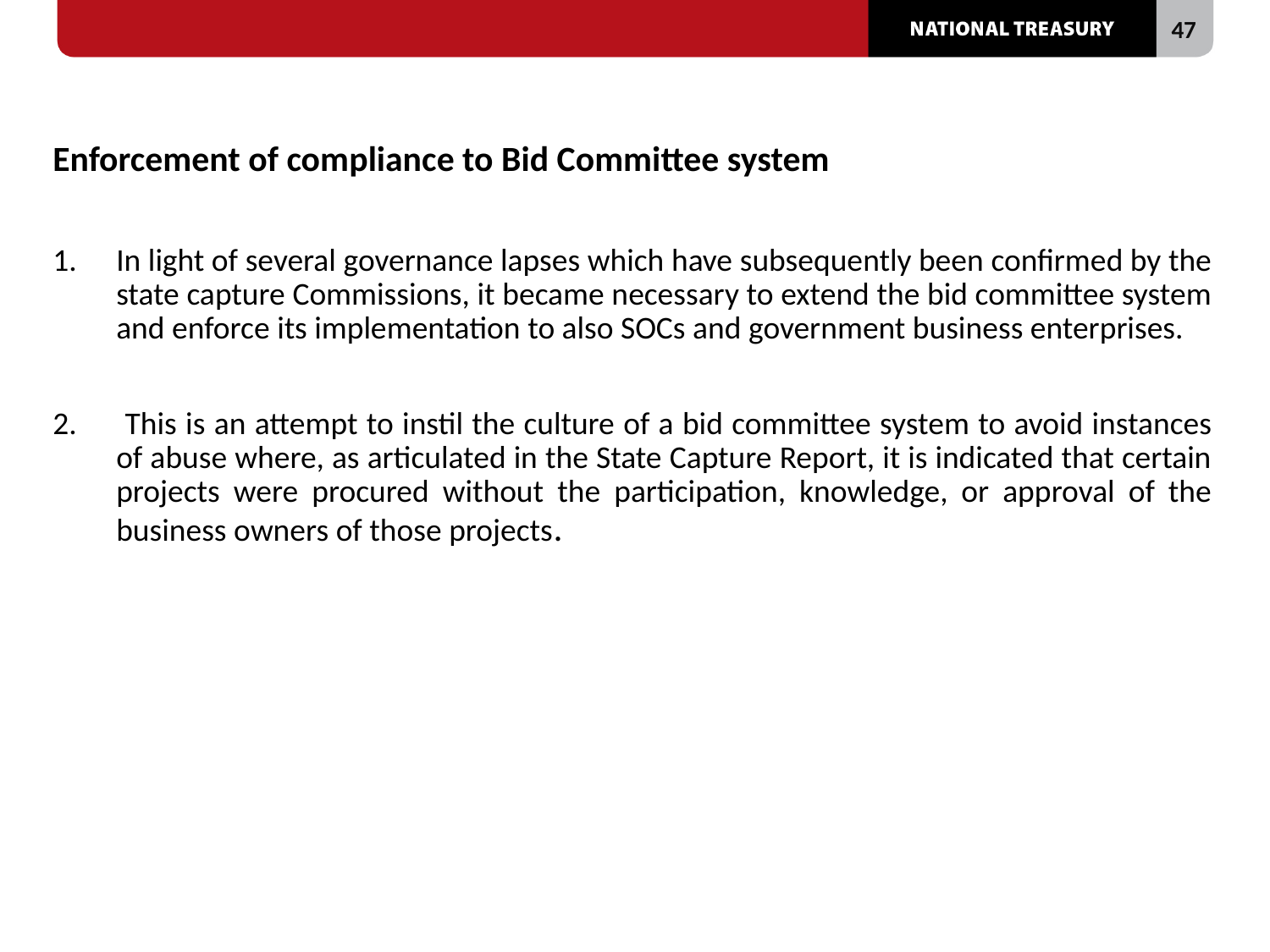

# Enforcement of compliance to Bid Committee system

In light of several governance lapses which have subsequently been confirmed by the state capture Commissions, it became necessary to extend the bid committee system and enforce its implementation to also SOCs and government business enterprises.

 This is an attempt to instil the culture of a bid committee system to avoid instances of abuse where, as articulated in the State Capture Report, it is indicated that certain projects were procured without the participation, knowledge, or approval of the business owners of those projects.